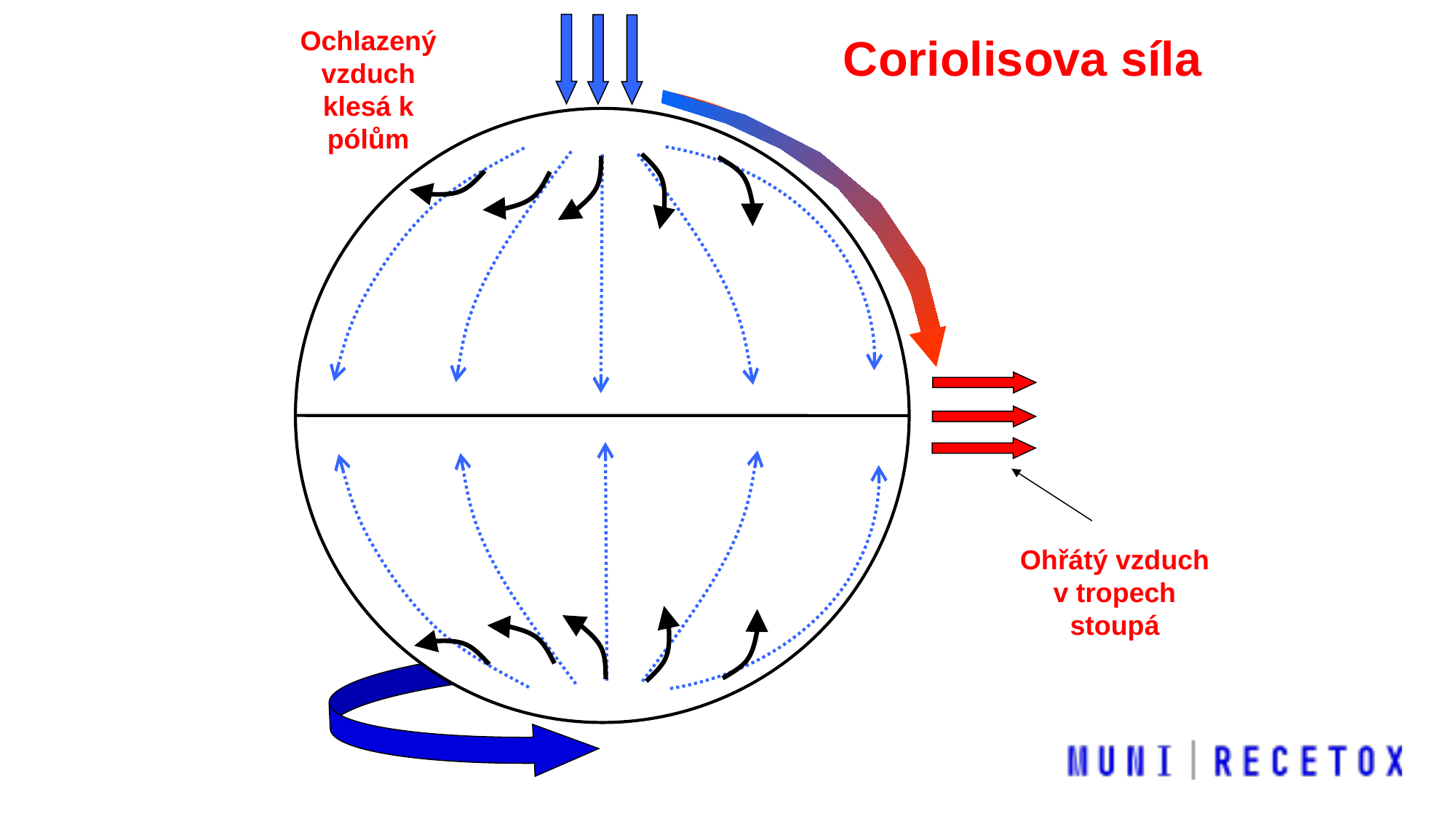

Ochlazený vzduch klesá k pólům
Coriolisova síla

Ohřátý vzduch v tropech stoupá